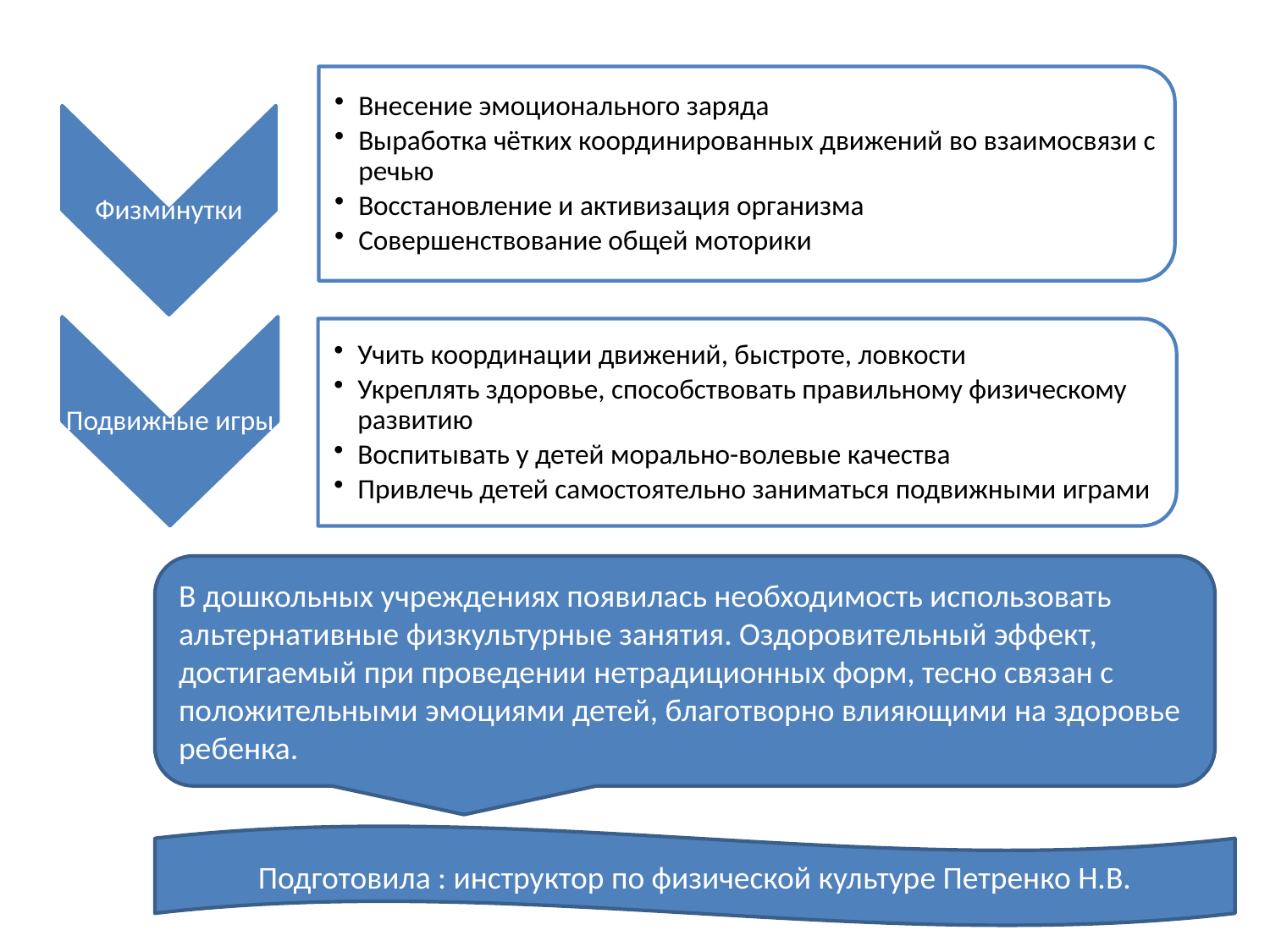

Физминутки
Внесение эмоционального заряда
Выработка чётких координированных движений во взаимосвязи с речью
Восстановление и активизация организма
Совершенствование общей моторики
Подвижные игры
Учить координации движений, быстроте, ловкости
Укреплять здоровье, способствовать правильному физическому развитию
Воспитывать у детей морально-волевые качества
Привлечь детей самостоятельно заниматься подвижными играми
В дошкольных учреждениях появилась необходимость использовать альтернативные физкультурные занятия. Оздоровительный эффект, достигаемый при проведении нетрадиционных форм, тесно связан с положительными эмоциями детей, благотворно влияющими на здоровье ребенка.
Подготовила : инструктор по физической культуре Петренко Н.В.